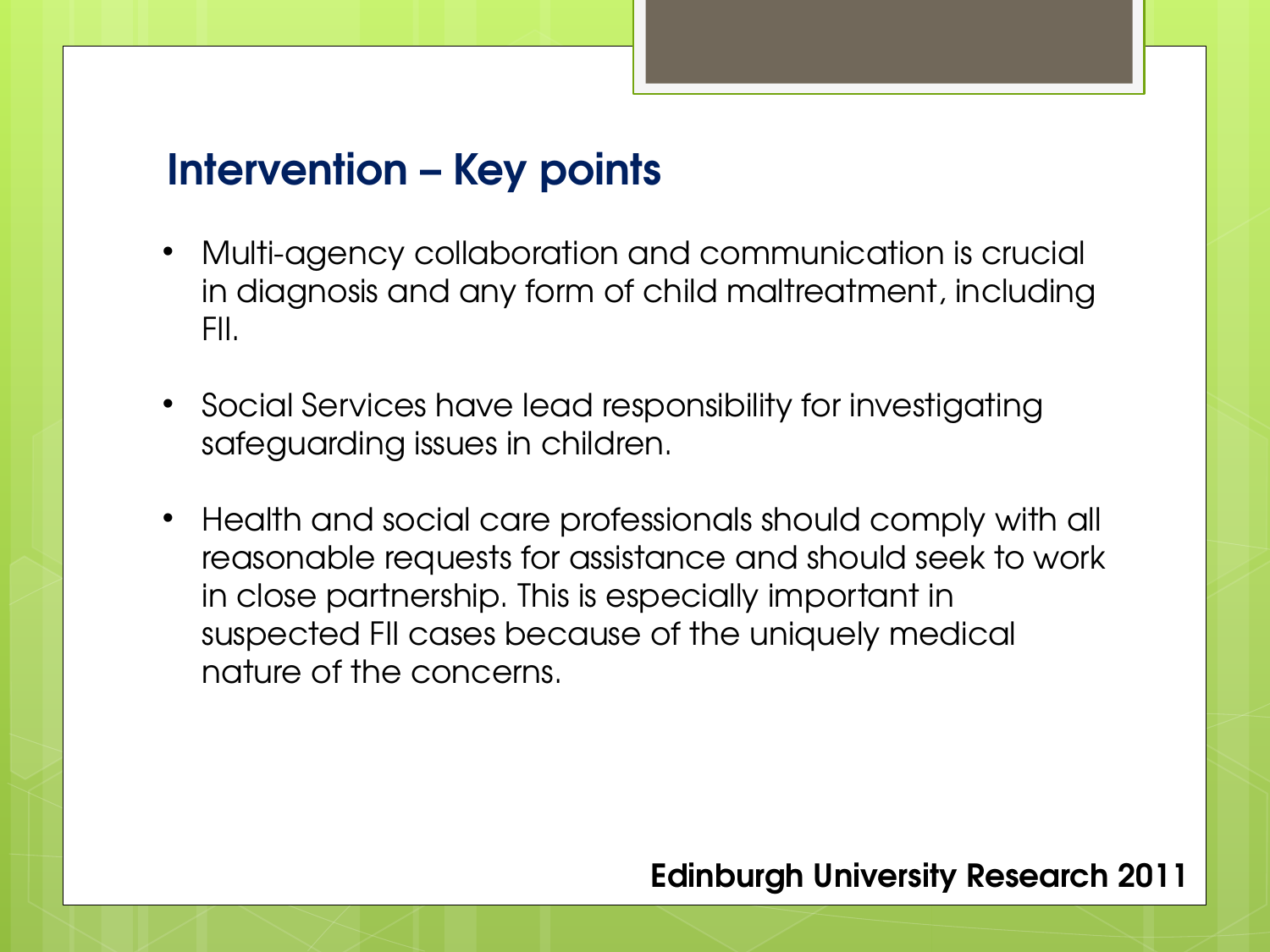

Intervention – Key points
Multi-agency collaboration and communication is crucial in diagnosis and any form of child maltreatment, including FII.

Social Services have lead responsibility for investigating safeguarding issues in children.

Health and social care professionals should comply with all reasonable requests for assistance and should seek to work in close partnership. This is especially important in suspected FII cases because of the uniquely medical nature of the concerns.
Edinburgh University Research 2011